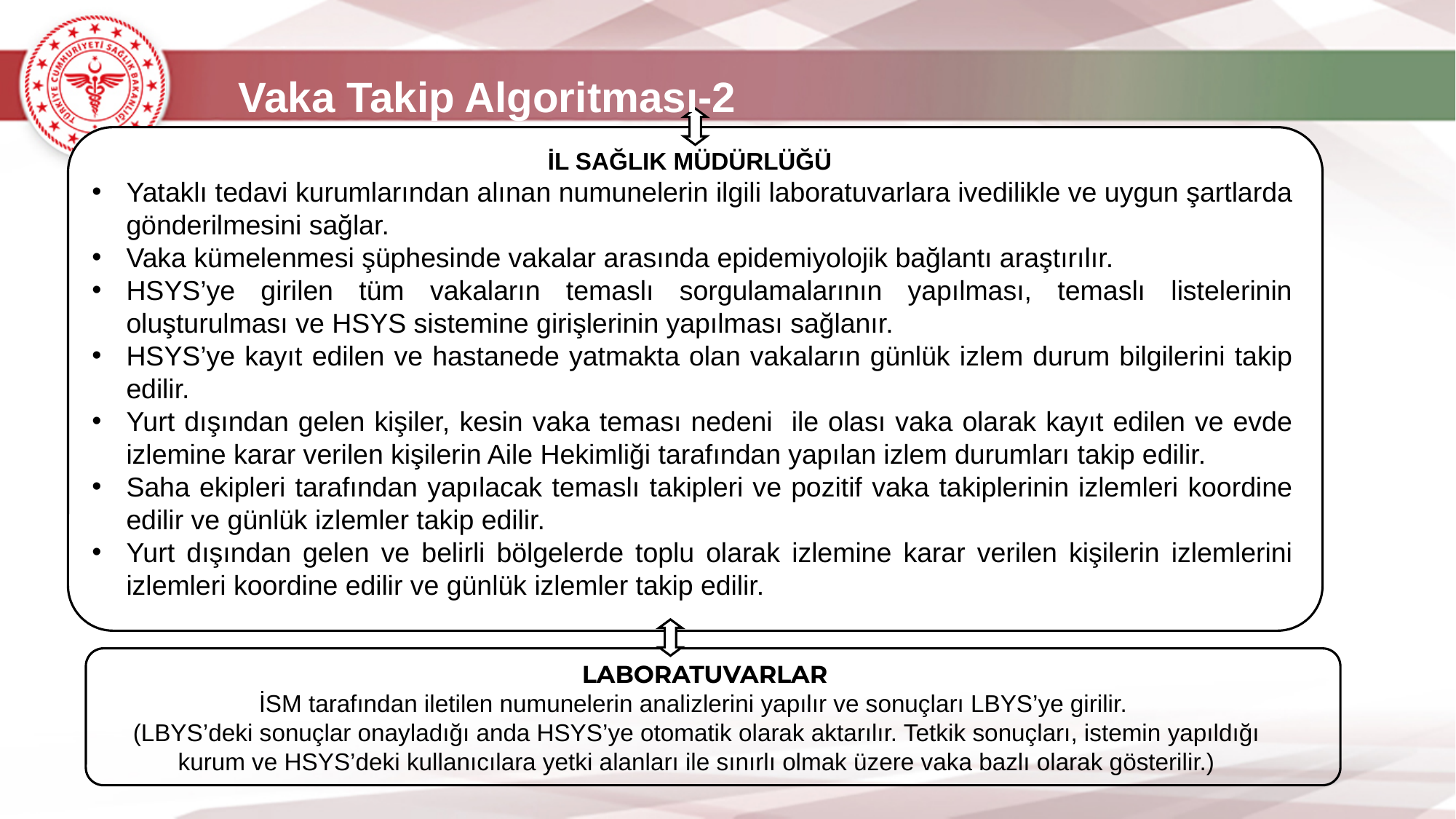

Vaka Takip Algoritması-2

İL SAĞLIK MÜDÜRLÜĞÜ
Yataklı tedavi kurumlarından alınan numunelerin ilgili laboratuvarlara ivedilikle ve uygun şartlarda gönderilmesini sağlar.
Vaka kümelenmesi şüphesinde vakalar arasında epidemiyolojik bağlantı araştırılır.
HSYS’ye girilen tüm vakaların temaslı sorgulamalarının yapılması, temaslı listelerinin oluşturulması ve HSYS sistemine girişlerinin yapılması sağlanır.
HSYS’ye kayıt edilen ve hastanede yatmakta olan vakaların günlük izlem durum bilgilerini takip edilir.
Yurt dışından gelen kişiler, kesin vaka teması nedeni  ile olası vaka olarak kayıt edilen ve evde izlemine karar verilen kişilerin Aile Hekimliği tarafından yapılan izlem durumları takip edilir.
Saha ekipleri tarafından yapılacak temaslı takipleri ve pozitif vaka takiplerinin izlemleri koordine edilir ve günlük izlemler takip edilir.
Yurt dışından gelen ve belirli bölgelerde toplu olarak izlemine karar verilen kişilerin izlemlerini izlemleri koordine edilir ve günlük izlemler takip edilir.

 LABORATUVARLAR
İSM tarafından iletilen numunelerin analizlerini yapılır ve sonuçları LBYS’ye girilir.
(LBYS’deki sonuçlar onayladığı anda HSYS’ye otomatik olarak aktarılır. Tetkik sonuçları, istemin yapıldığı kurum ve HSYS’deki kullanıcılara yetki alanları ile sınırlı olmak üzere vaka bazlı olarak gösterilir.)